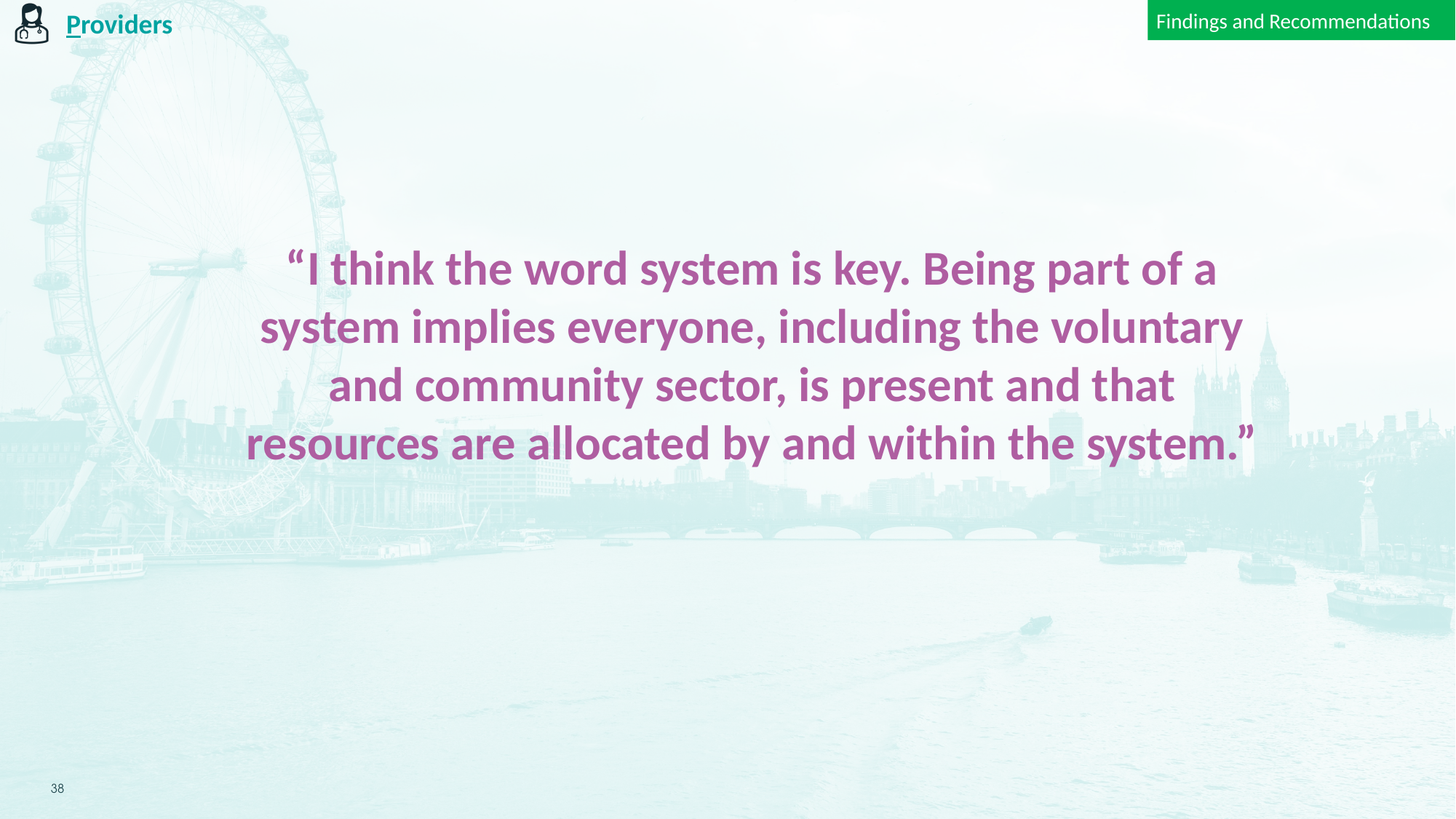

Findings and Recommendations

Providers
“I think the word system is key. Being part of a system implies everyone, including the voluntary and community sector, is present and that resources are allocated by and within the system.”